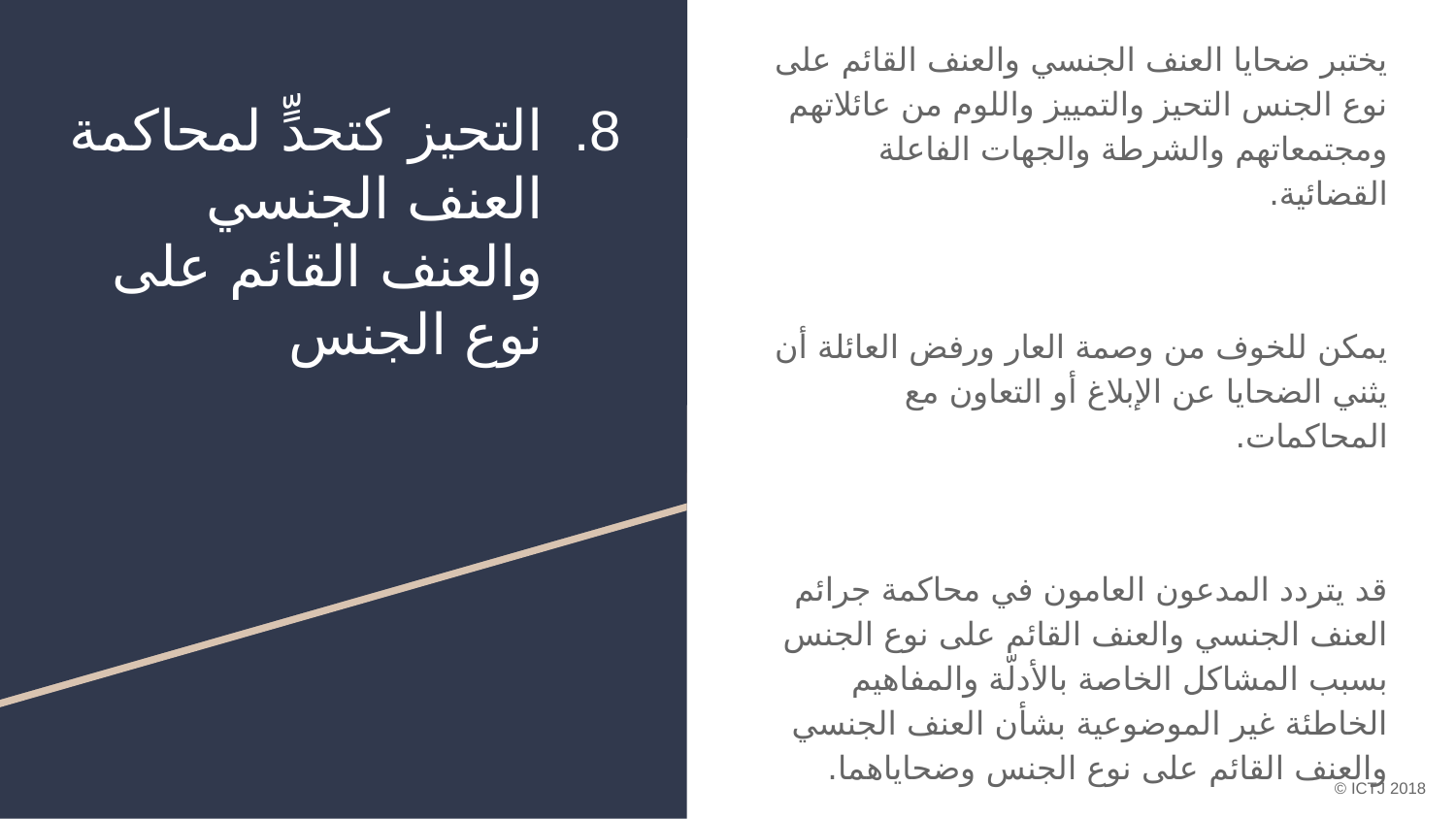

يختبر ضحايا العنف الجنسي والعنف القائم على نوع الجنس التحيز والتمييز واللوم من عائلاتهم ومجتمعاتهم والشرطة والجهات الفاعلة القضائية.

يمكن للخوف من وصمة العار ورفض العائلة أن يثني الضحايا عن الإبلاغ أو التعاون مع المحاكمات.

قد يتردد المدعون العامون في محاكمة جرائم العنف الجنسي والعنف القائم على نوع الجنس بسبب المشاكل الخاصة بالأدلّة والمفاهيم الخاطئة غير الموضوعية بشأن العنف الجنسي والعنف القائم على نوع الجنس وضحاياهما.
# التحيز كتحدٍّ لمحاكمة العنف الجنسي والعنف القائم على نوع الجنس
© ICTJ 2018